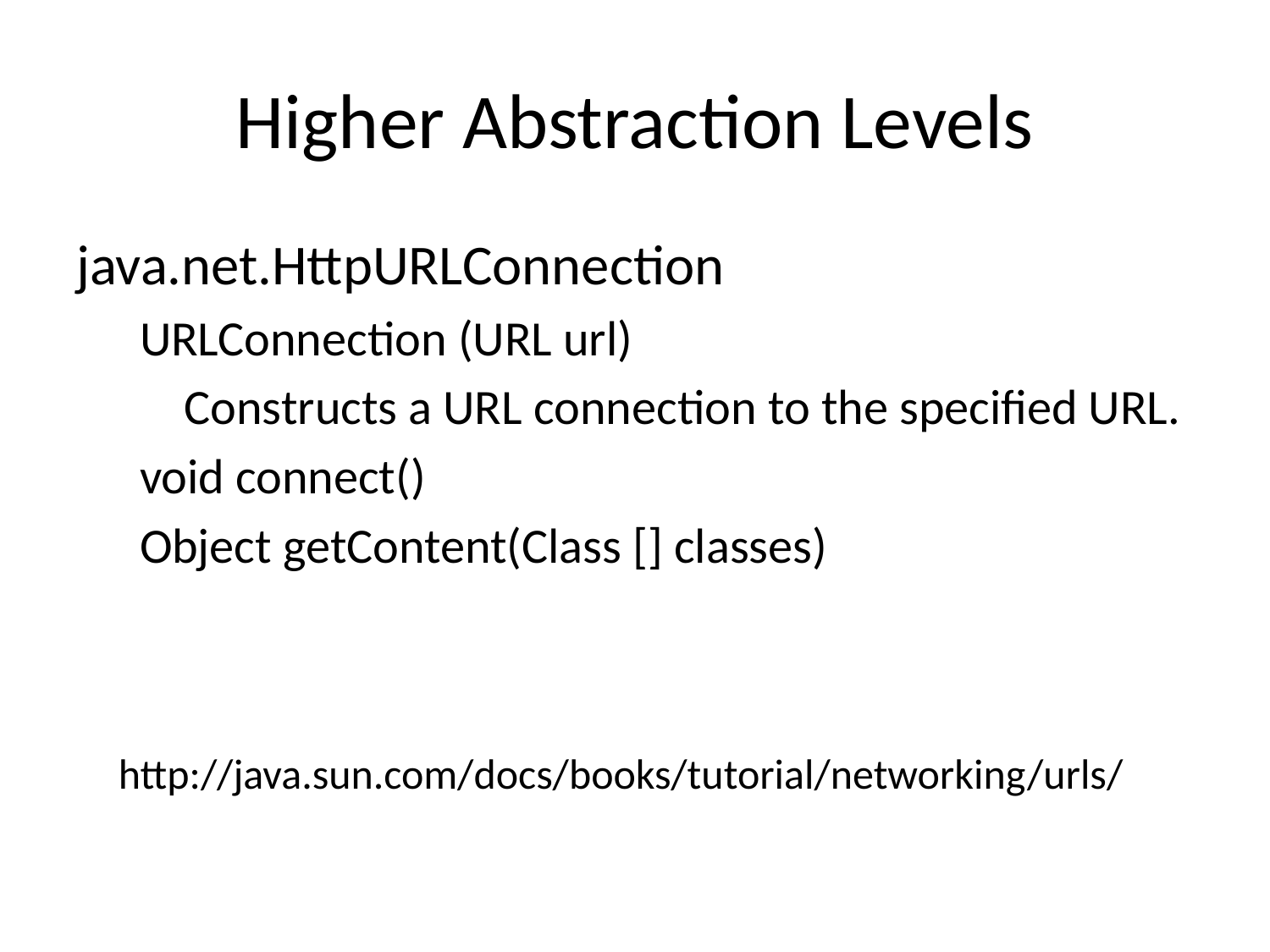

# Higher Abstraction Levels
java.net.HttpURLConnection
URLConnection (URL url)
    Constructs a URL connection to the specified URL.
void connect()
Object getContent(Class [] classes)
http://java.sun.com/docs/books/tutorial/networking/urls/